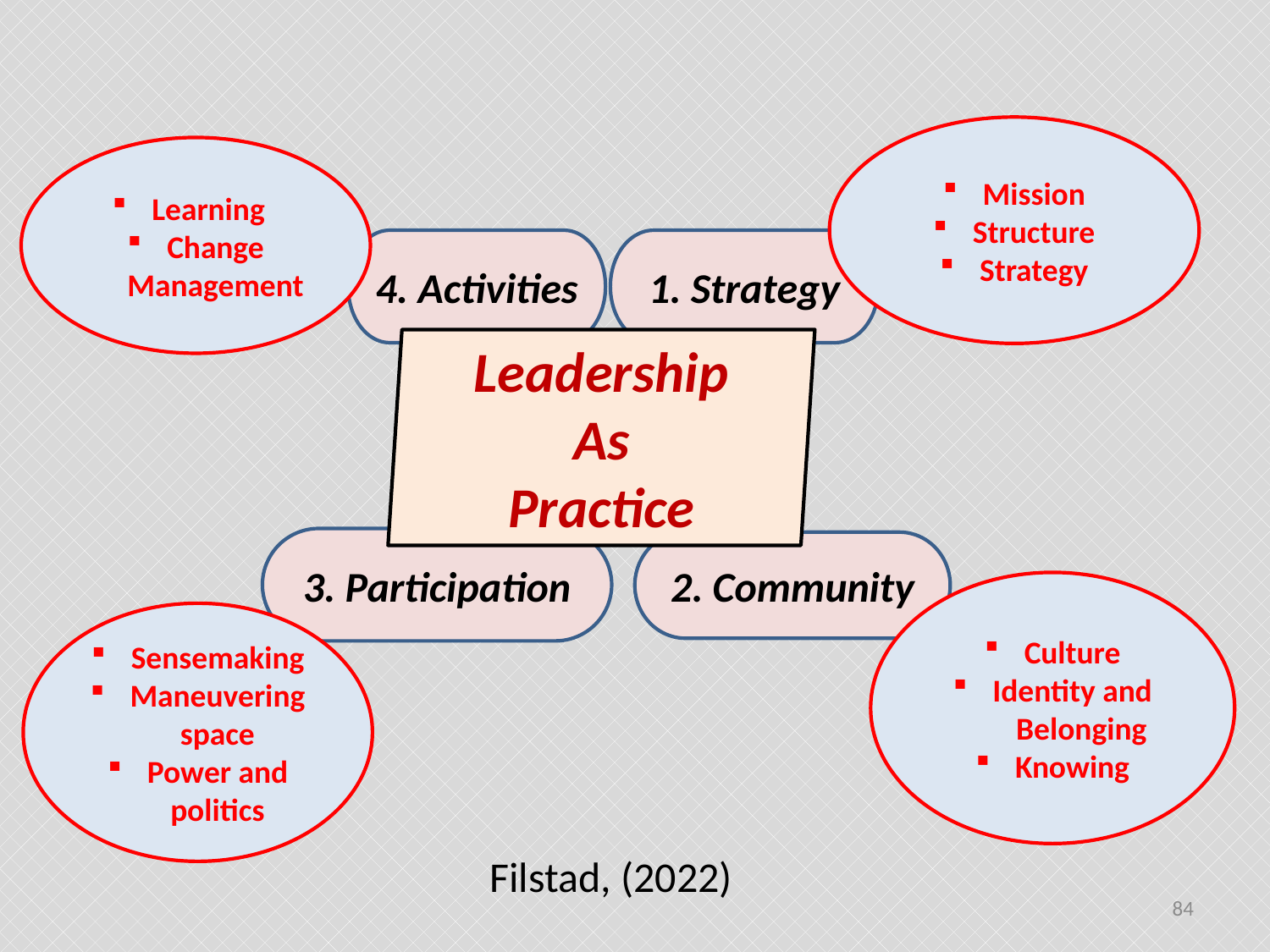

#

Mission
Structure
Strategy
Learning
Change Management
4. Activities
1. Strategy
Leadership
As
Practice
3. Participation
2. Community
Culture
Identity and
        Belonging
Knowing
Sensemaking
Maneuvering space
Power and politics
Filstad, (2022)
84